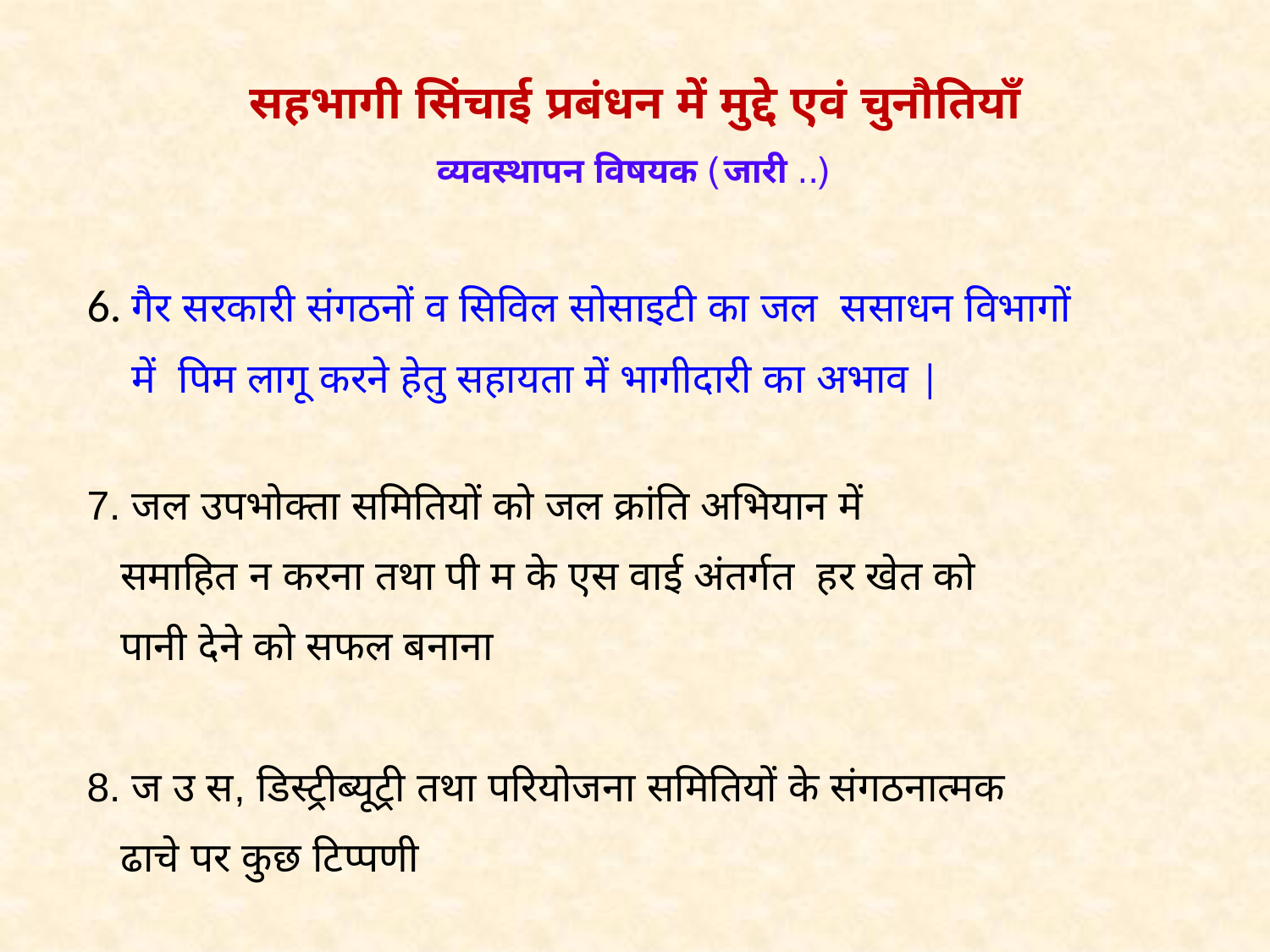

# सहभागी सिंचाई प्रबंधन में मुद्दे एवं चुनौतियाँ व्यवस्थापन विषयक (जारी ..)
6. गैर सरकारी संगठनों व सिविल सोसाइटी का जल  ससाधन विभागों
    में  पिम लागू करने हेतु सहायता में भागीदारी का अभाव |

7. जल उपभोक्ता समितियों को जल क्रांति अभियान में
   समाहित न करना तथा पी म के एस वाई अंतर्गत  हर खेत को
   पानी देने को सफल बनाना

8. ज उ स, डिस्ट्रीब्यूट्री तथा परियोजना समितियों के संगठनात्मक
   ढाचे पर कुछ टिप्पणी